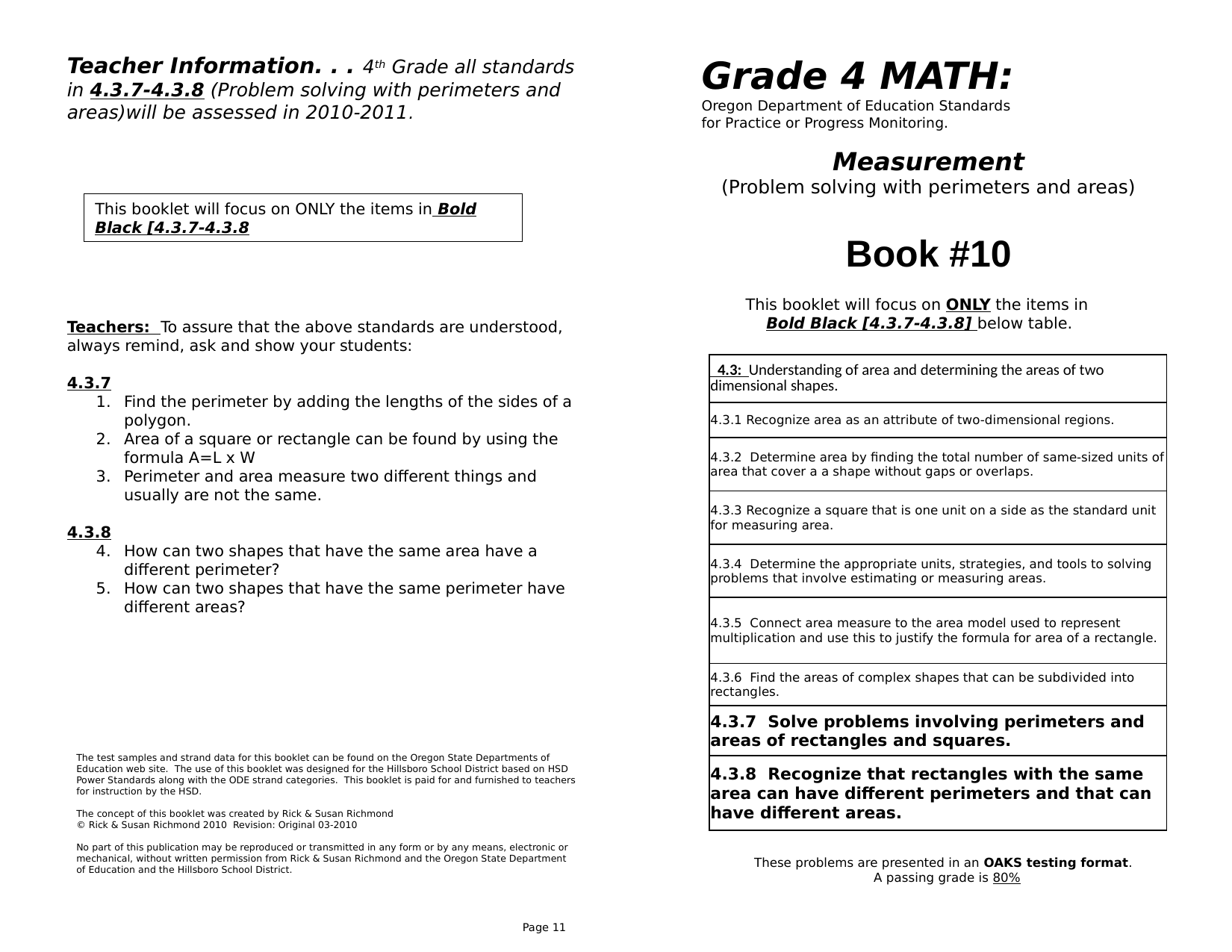

Teacher Information. . . 4th Grade all standards in 4.3.7-4.3.8 (Problem solving with perimeters and areas)will be assessed in 2010-2011.
Grade 4 MATH:
Oregon Department of Education Standards for Practice or Progress Monitoring.
Measurement
(Problem solving with perimeters and areas)
This booklet will focus on ONLY the items in Bold Black [4.3.7-4.3.8
Book #10
This booklet will focus on ONLY the items in
Bold Black [4.3.7-4.3.8] below table.
Teachers:  To assure that the above standards are understood, always remind, ask and show your students:

4.3.7
Find the perimeter by adding the lengths of the sides of a polygon.
Area of a square or rectangle can be found by using the formula A=L x W
Perimeter and area measure two different things and usually are not the same.

4.3.8
How can two shapes that have the same area have a different perimeter?
How can two shapes that have the same perimeter have different areas?

| 4.3: Understanding of area and determining the areas of two dimensional shapes. |
| --- |
| 4.3.1 Recognize area as an attribute of two-dimensional regions. |
| 4.3.2 Determine area by finding the total number of same-sized units of area that cover a a shape without gaps or overlaps. |
| 4.3.3 Recognize a square that is one unit on a side as the standard unit for measuring area. |
| 4.3.4 Determine the appropriate units, strategies, and tools to solving problems that involve estimating or measuring areas. |
| 4.3.5 Connect area measure to the area model used to represent multiplication and use this to justify the formula for area of a rectangle. |
| 4.3.6 Find the areas of complex shapes that can be subdivided into rectangles. |
| 4.3.7 Solve problems involving perimeters and areas of rectangles and squares. |
| 4.3.8 Recognize that rectangles with the same area can have different perimeters and that can have different areas. |
The test samples and strand data for this booklet can be found on the Oregon State Departments of Education web site.  The use of this booklet was designed for the Hillsboro School District based on HSD Power Standards along with the ODE strand categories.  This booklet is paid for and furnished to teachers for instruction by the HSD.

The concept of this booklet was created by Rick & Susan Richmond
© Rick & Susan Richmond 2010  Revision: Original 03-2010

No part of this publication may be reproduced or transmitted in any form or by any means, electronic or mechanical, without written permission from Rick & Susan Richmond and the Oregon State Department of Education and the Hillsboro School District.
These problems are presented in an OAKS testing format.
A passing grade is 80%
Page 11